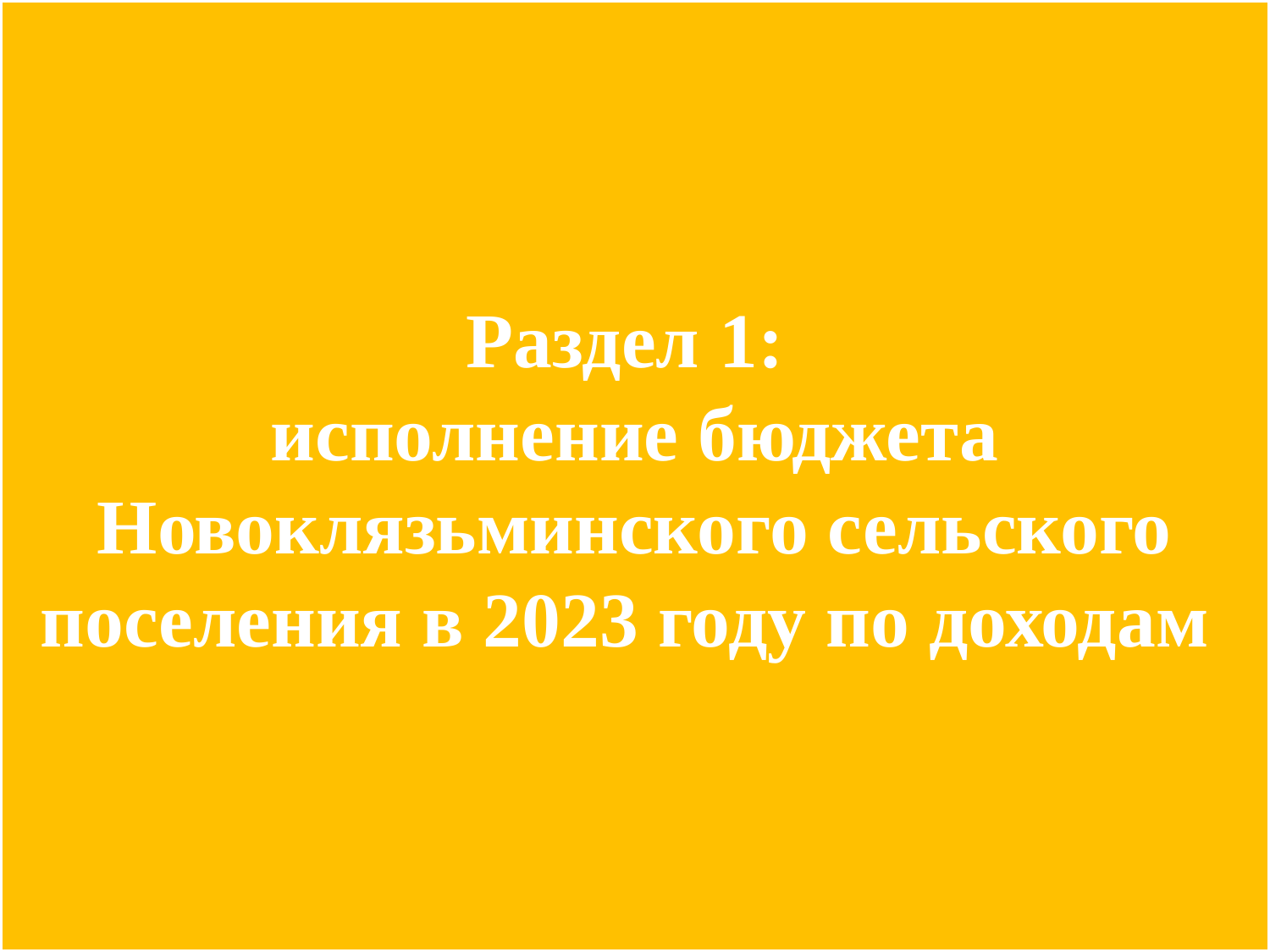

# Раздел 1: исполнение бюджета Новоклязьминского сельского поселения в 2023 году по доходам